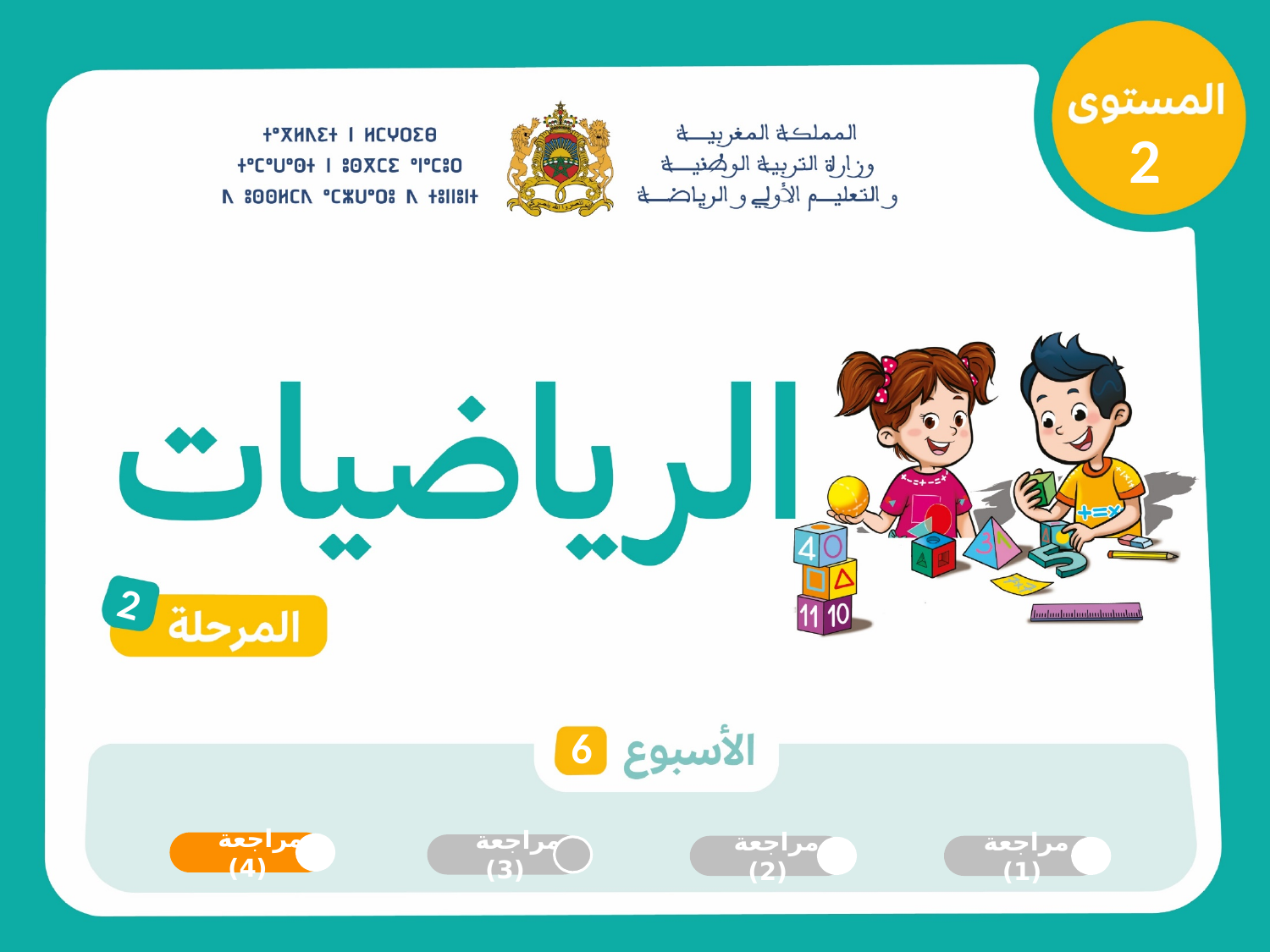

2
2
6

   مراجعة (4)

   مراجعة (3)

  مراجعة (2)

 مراجعة (1)